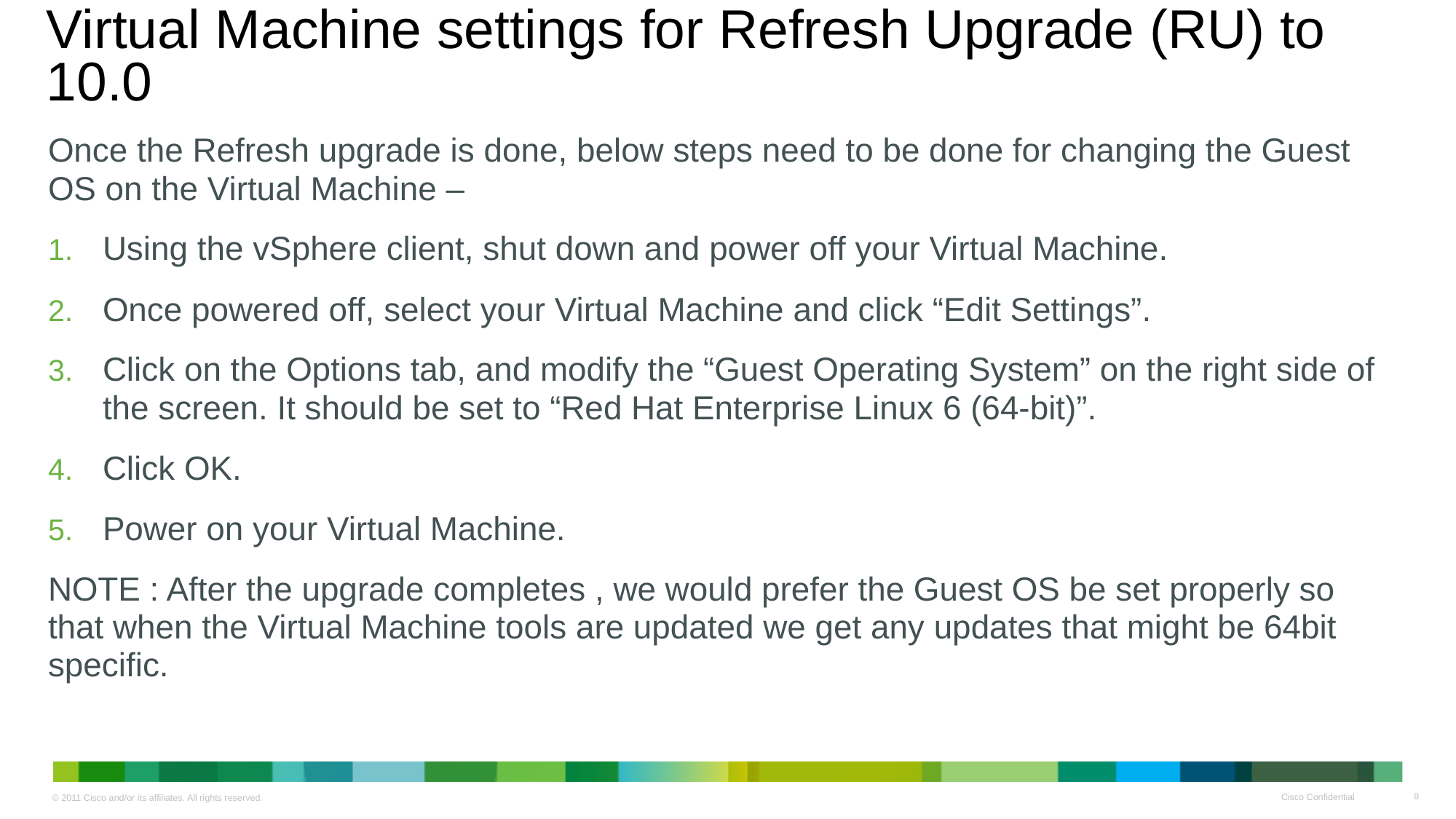

# Virtual Machine settings for Refresh Upgrade (RU) to 10.0
Once the Refresh upgrade is done, below steps need to be done for changing the Guest OS on the Virtual Machine –
Using the vSphere client, shut down and power off your Virtual Machine.
Once powered off, select your Virtual Machine and click “Edit Settings”.
Click on the Options tab, and modify the “Guest Operating System” on the right side of the screen. It should be set to “Red Hat Enterprise Linux 6 (64-bit)”.
Click OK.
Power on your Virtual Machine.
NOTE : After the upgrade completes , we would prefer the Guest OS be set properly so that when the Virtual Machine tools are updated we get any updates that might be 64bit specific.